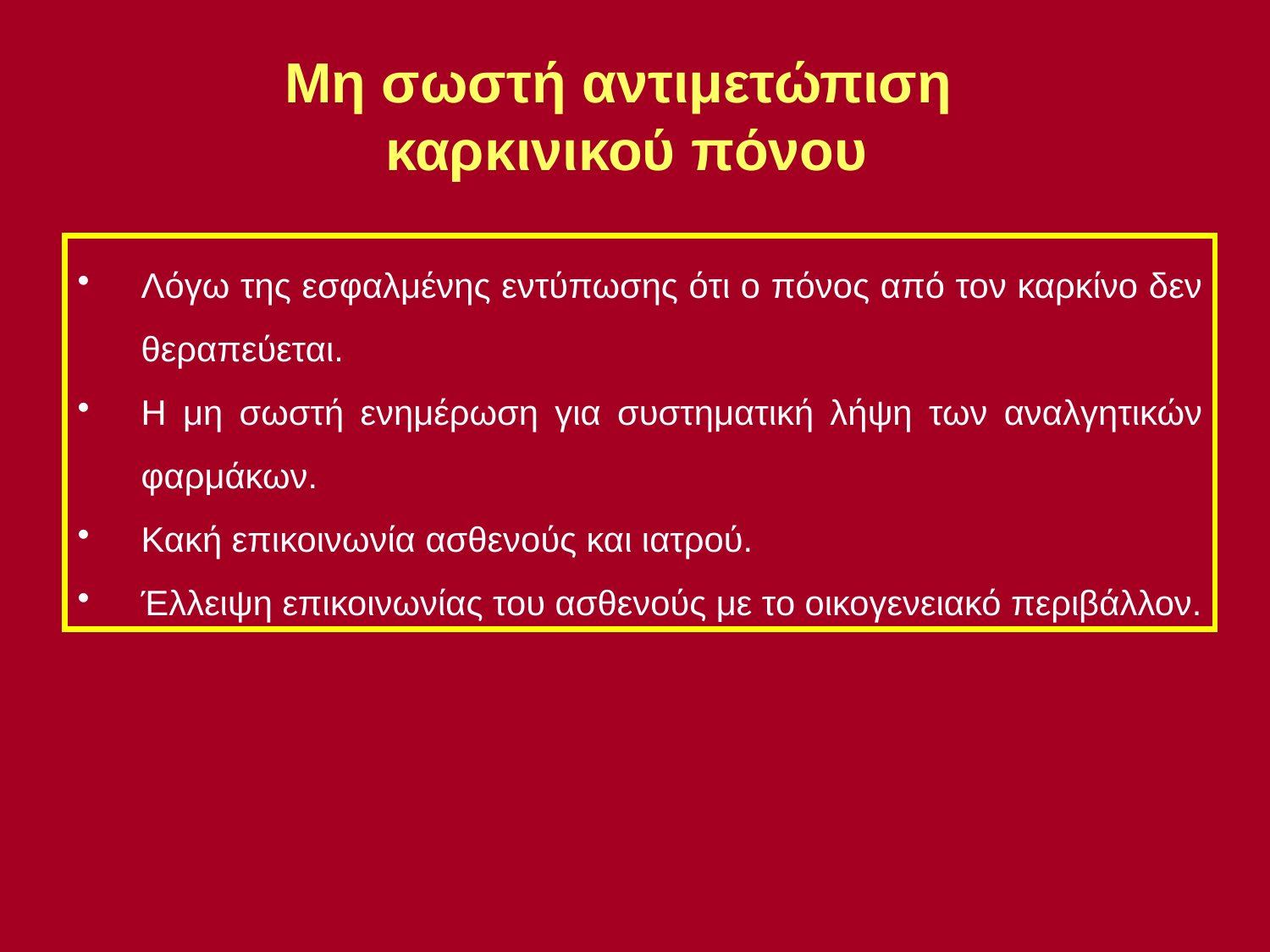

# Μη σωστή αντιμετώπιση καρκινικού πόνου
Λόγω της εσφαλμένης εντύπωσης ότι ο πόνος από τον καρκίνο δεν θεραπεύεται.
Η μη σωστή ενημέρωση για συστηματική λήψη των αναλγητικών φαρμάκων.
Κακή επικοινωνία ασθενούς και ιατρού.
Έλλειψη επικοινωνίας του ασθενούς με το οικογενειακό περιβάλλον.